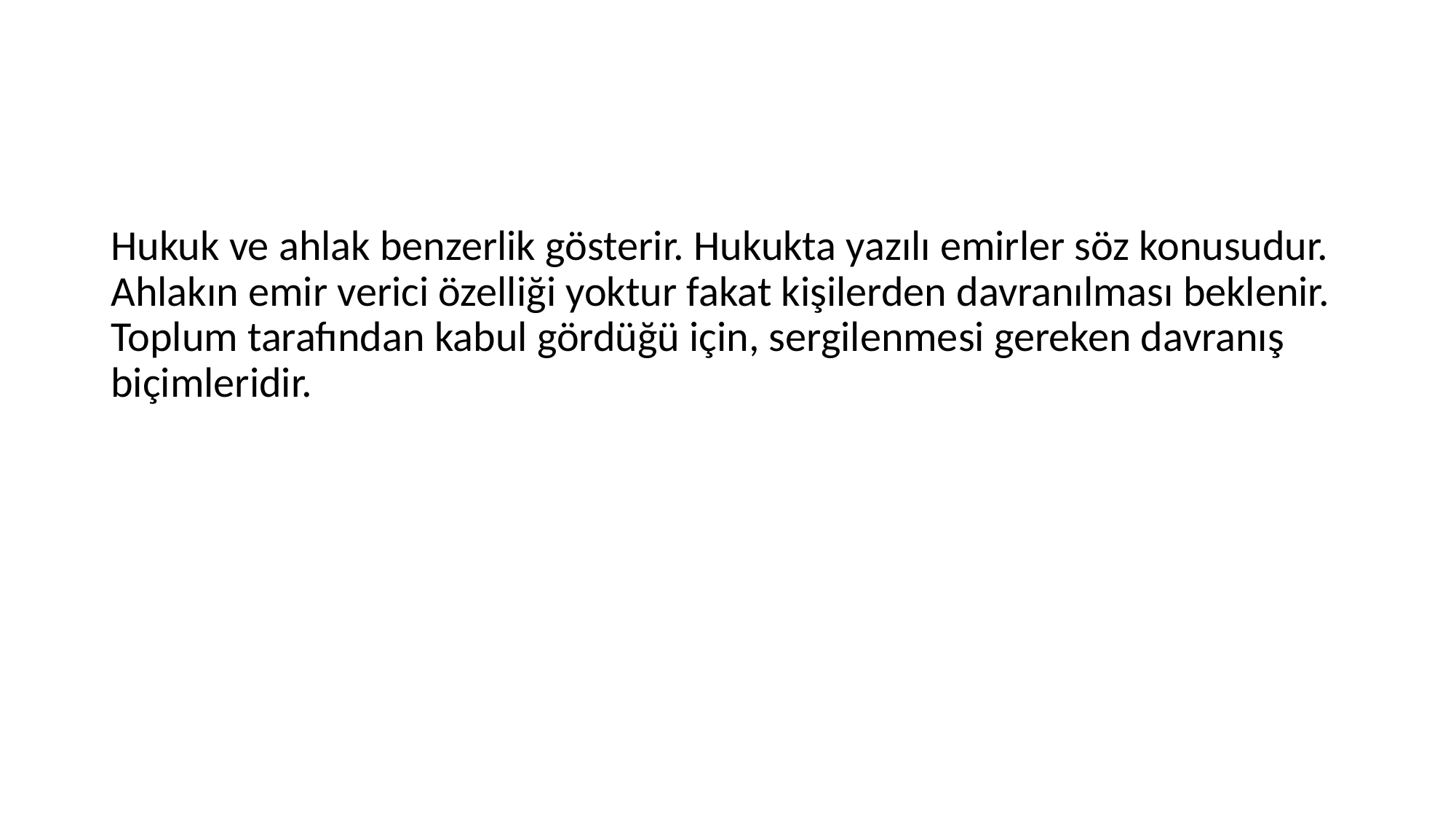

#
Hukuk ve ahlak benzerlik gösterir. Hukukta yazılı emirler söz konusudur. Ahlakın emir verici özelliği yoktur fakat kişilerden davranılması beklenir. Toplum tarafından kabul gördüğü için, sergilenmesi gereken davranış biçimleridir.